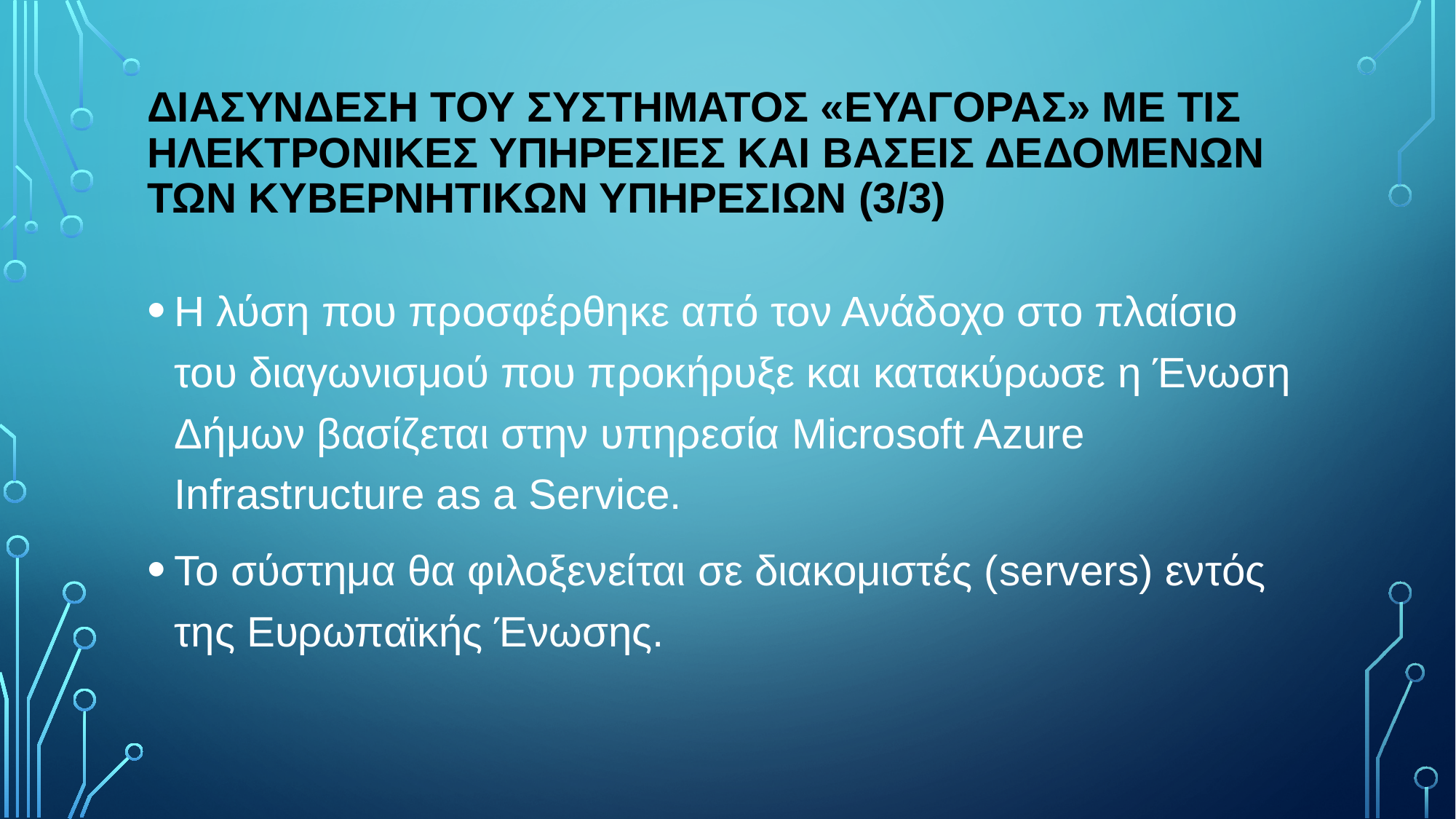

# Διασυνδεση του συστηματοσ «ευαγορασ» με τις ηλεκτρονικεσ υπηρεσιεσ και βασεισ δεδομενων των κυβερνητικων υπηρεσιων (3/3)
Η λύση που προσφέρθηκε από τον Ανάδοχο στο πλαίσιο του διαγωνισμού που προκήρυξε και κατακύρωσε η Ένωση Δήμων βασίζεται στην υπηρεσία Microsoft Azure Infrastructure as a Service.
Το σύστημα θα φιλοξενείται σε διακομιστές (servers) εντός της Ευρωπαϊκής Ένωσης.